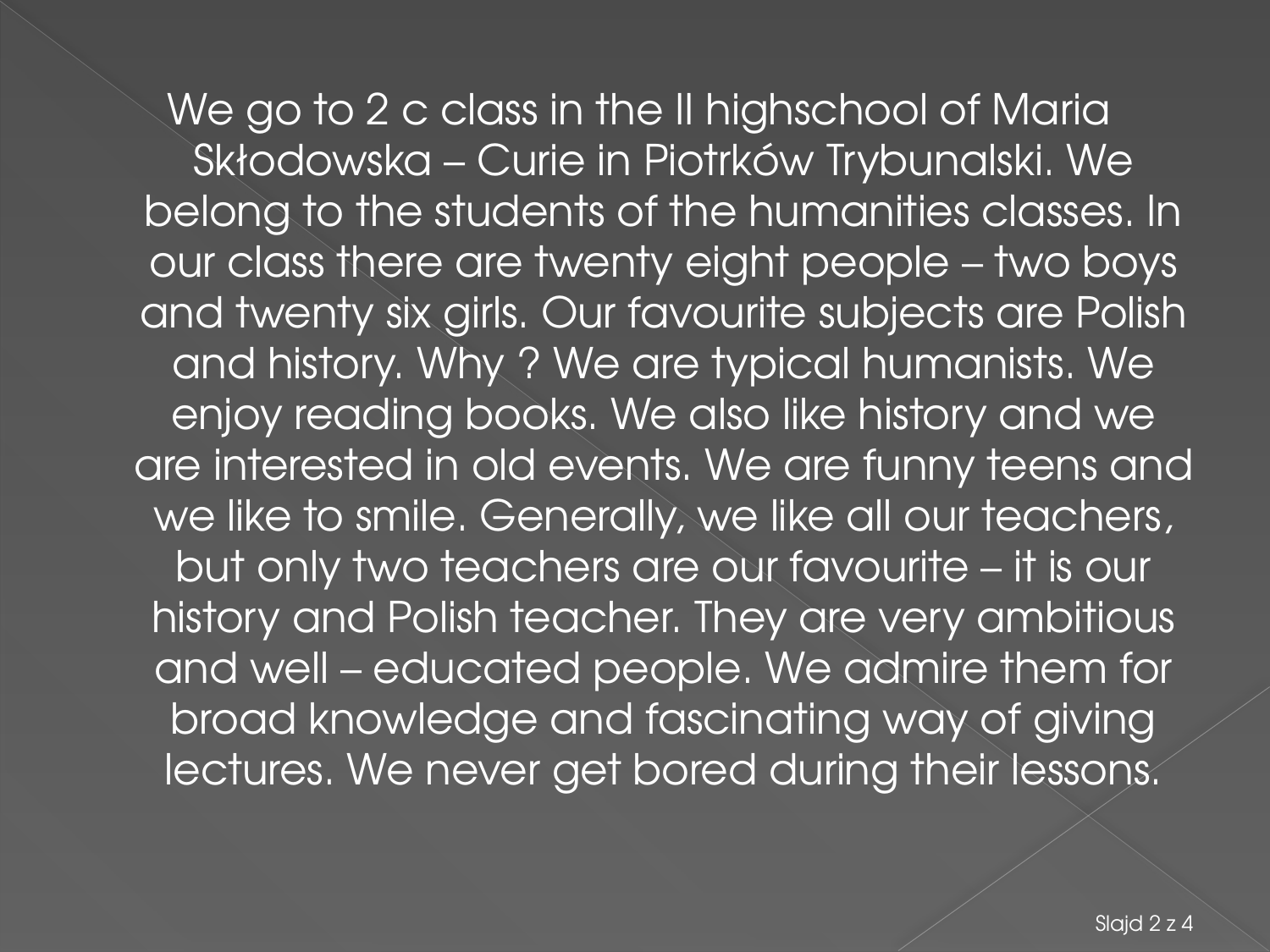

We go to 2 c class in the II highschool of Maria Skłodowska – Curie in Piotrków Trybunalski. We belong to the students of the humanities classes. In our class there are twenty eight people – two boys and twenty six girls. Our favourite subjects are Polish and history. Why ? We are typical humanists. We enjoy reading books. We also like history and we are interested in old events. We are funny teens and we like to smile. Generally, we like all our teachers, but only two teachers are our favourite – it is our history and Polish teacher. They are very ambitious and well – educated people. We admire them for broad knowledge and fascinating way of giving lectures. We never get bored during their lessons.
Slajd 2 z 4